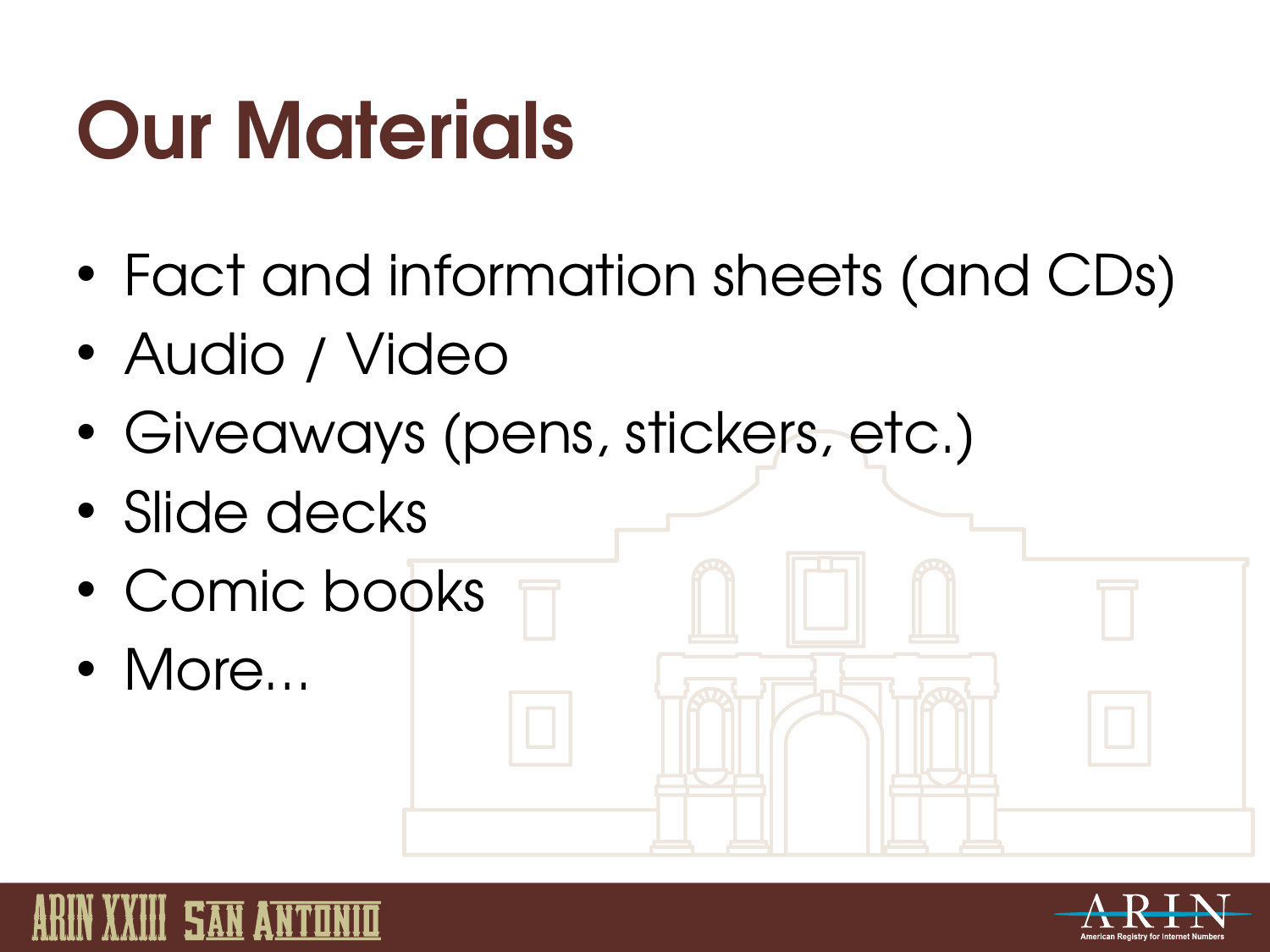

# Our Materials
Fact and information sheets (and CDs)
Audio / Video
Giveaways (pens, stickers, etc.)
Slide decks
Comic books
More…